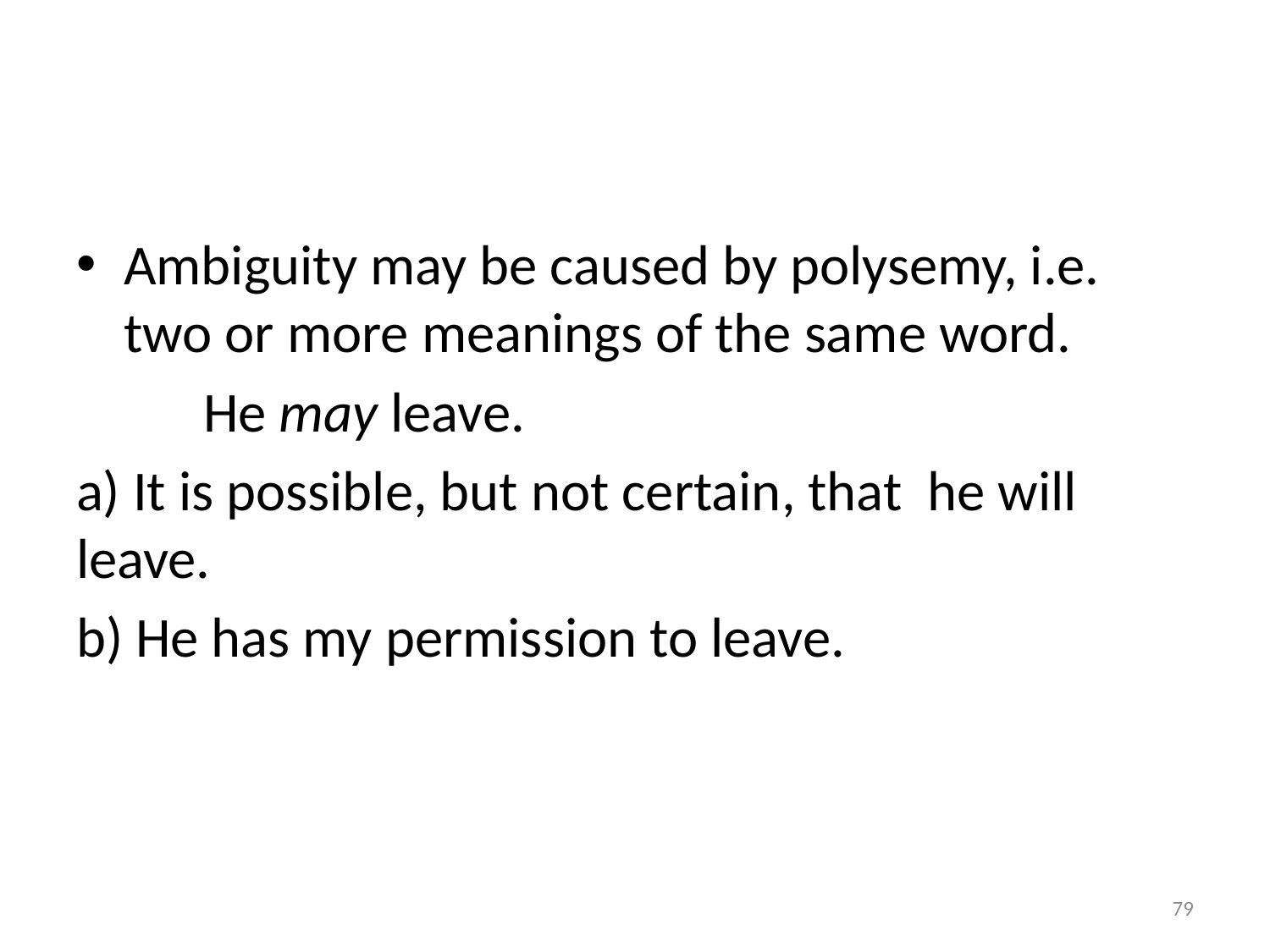

#
Ambiguity may be caused by polysemy, i.e. two or more meanings of the same word.
	He may leave.
a) It is possible, but not certain, that  he will leave.
b) He has my permission to leave.

79